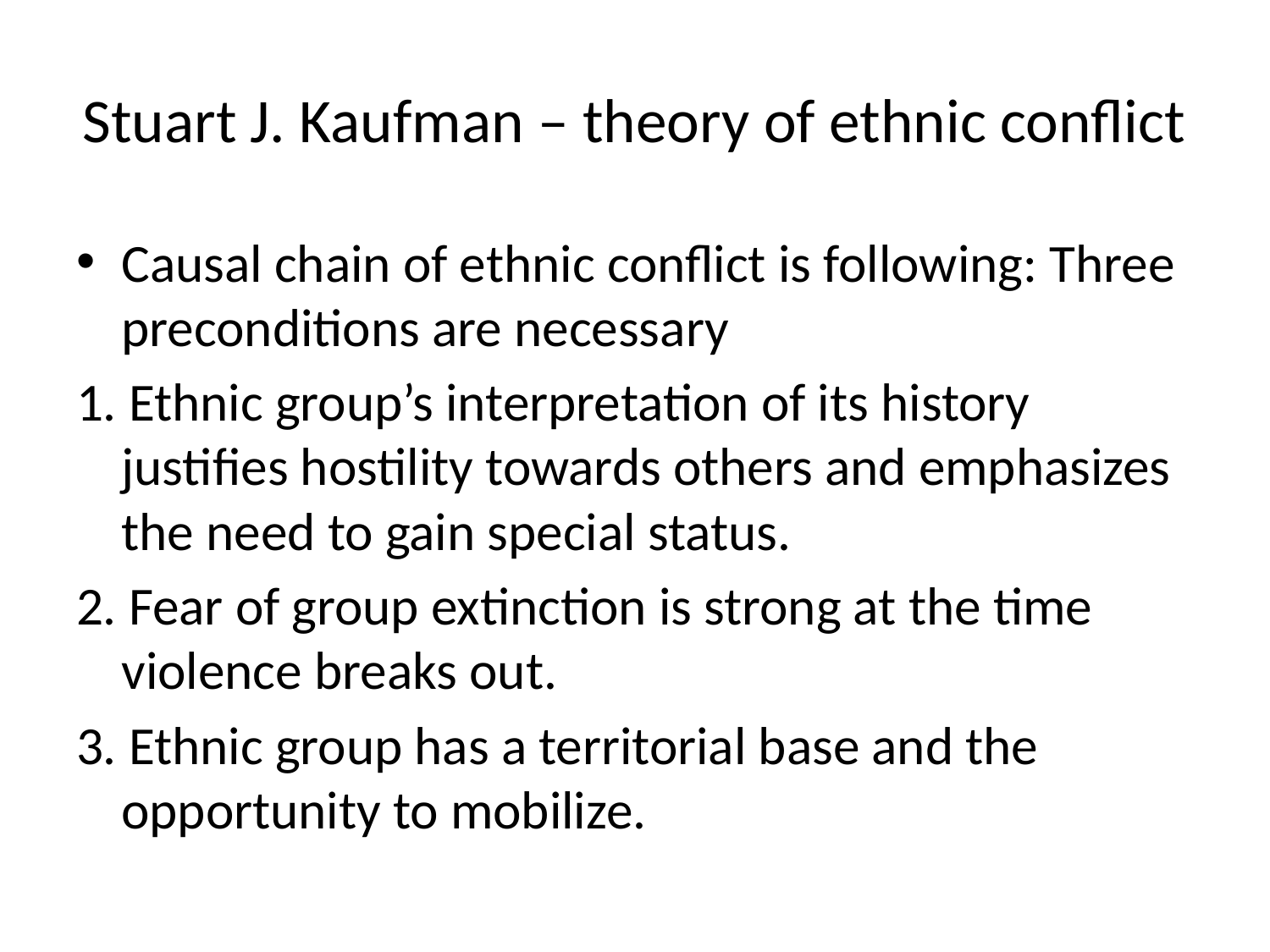

# Stuart J. Kaufman – theory of ethnic conflict
Causal chain of ethnic conflict is following: Three preconditions are necessary
1. Ethnic group’s interpretation of its history justifies hostility towards others and emphasizes the need to gain special status.
2. Fear of group extinction is strong at the time violence breaks out.
3. Ethnic group has a territorial base and the opportunity to mobilize.